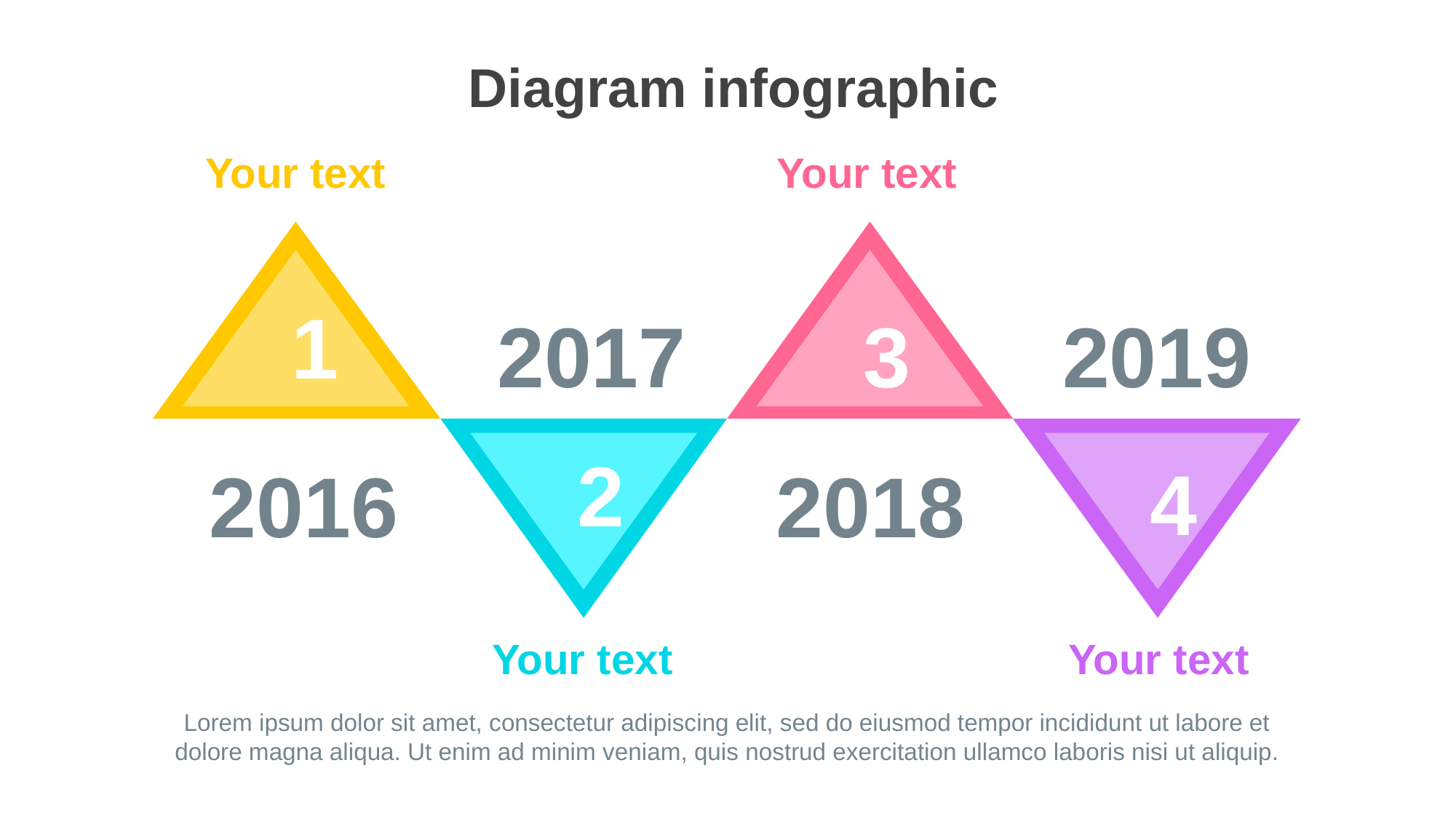

Diagram infographic
Your text
Your text

1

3
2017
2019

2

4
2016
2018
Your text
Your text
Lorem ipsum dolor sit amet, consectetur adipiscing elit, sed do eiusmod tempor incididunt ut labore et dolore magna aliqua. Ut enim ad minim veniam, quis nostrud exercitation ullamco laboris nisi ut aliquip.